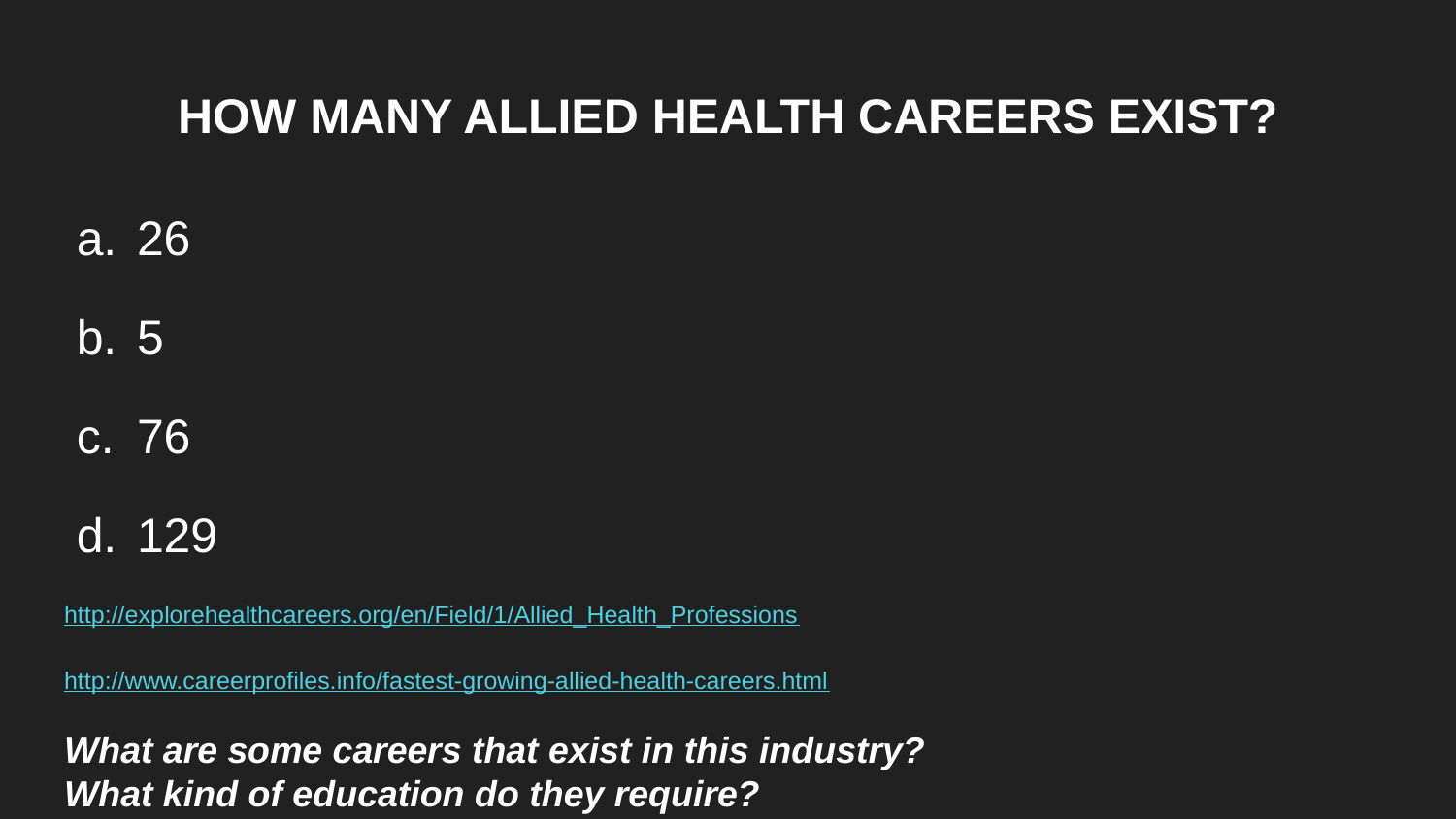

# HOW MANY ALLIED HEALTH CAREERS EXIST?
26
5
76
129
http://explorehealthcareers.org/en/Field/1/Allied_Health_Professions
http://www.careerprofiles.info/fastest-growing-allied-health-careers.html
What are some careers that exist in this industry?
What kind of education do they require?
What kinds of upward mobility do these careers provide?